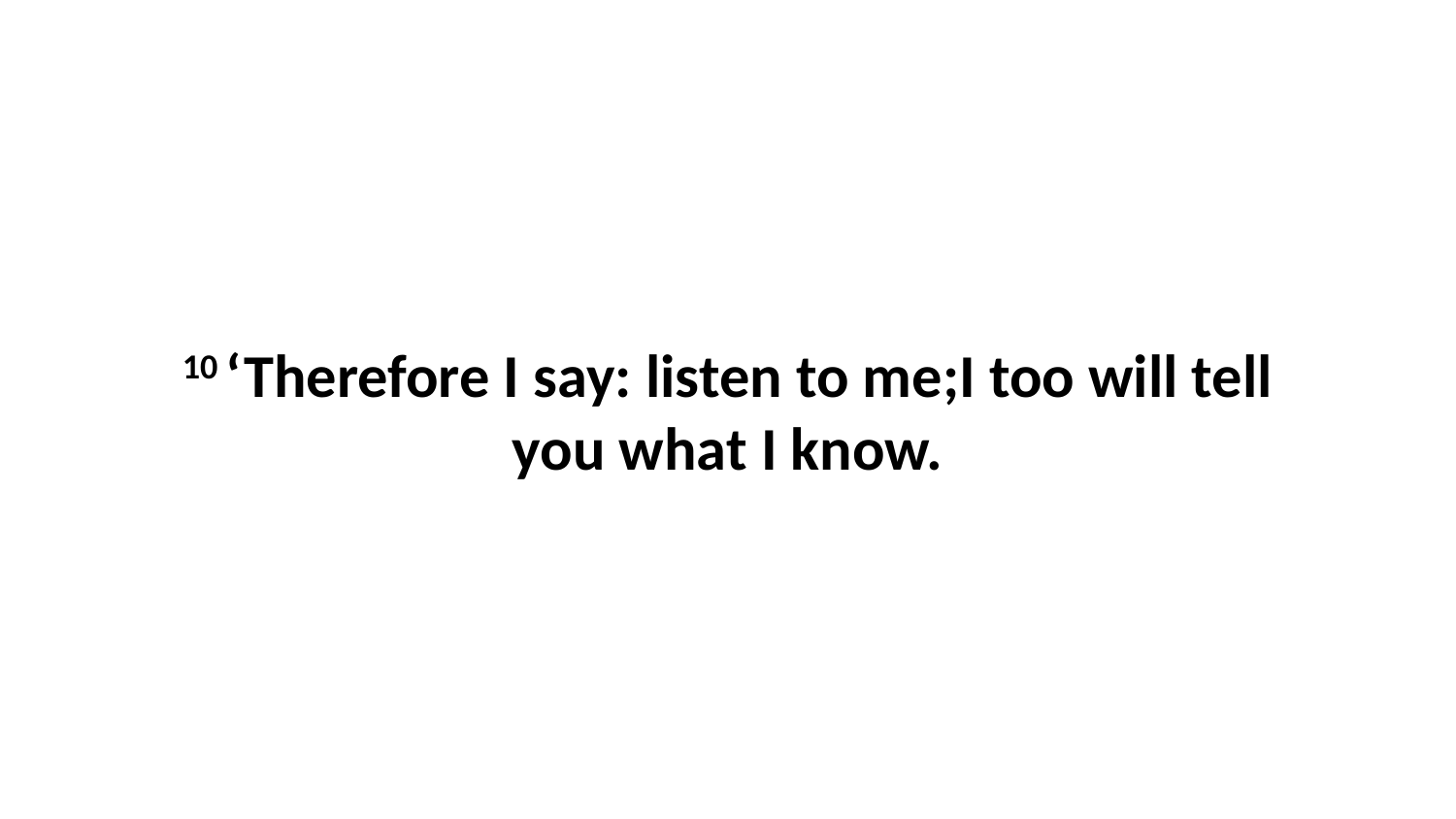

10 ‘Therefore I say: listen to me;I too will tell you what I know.